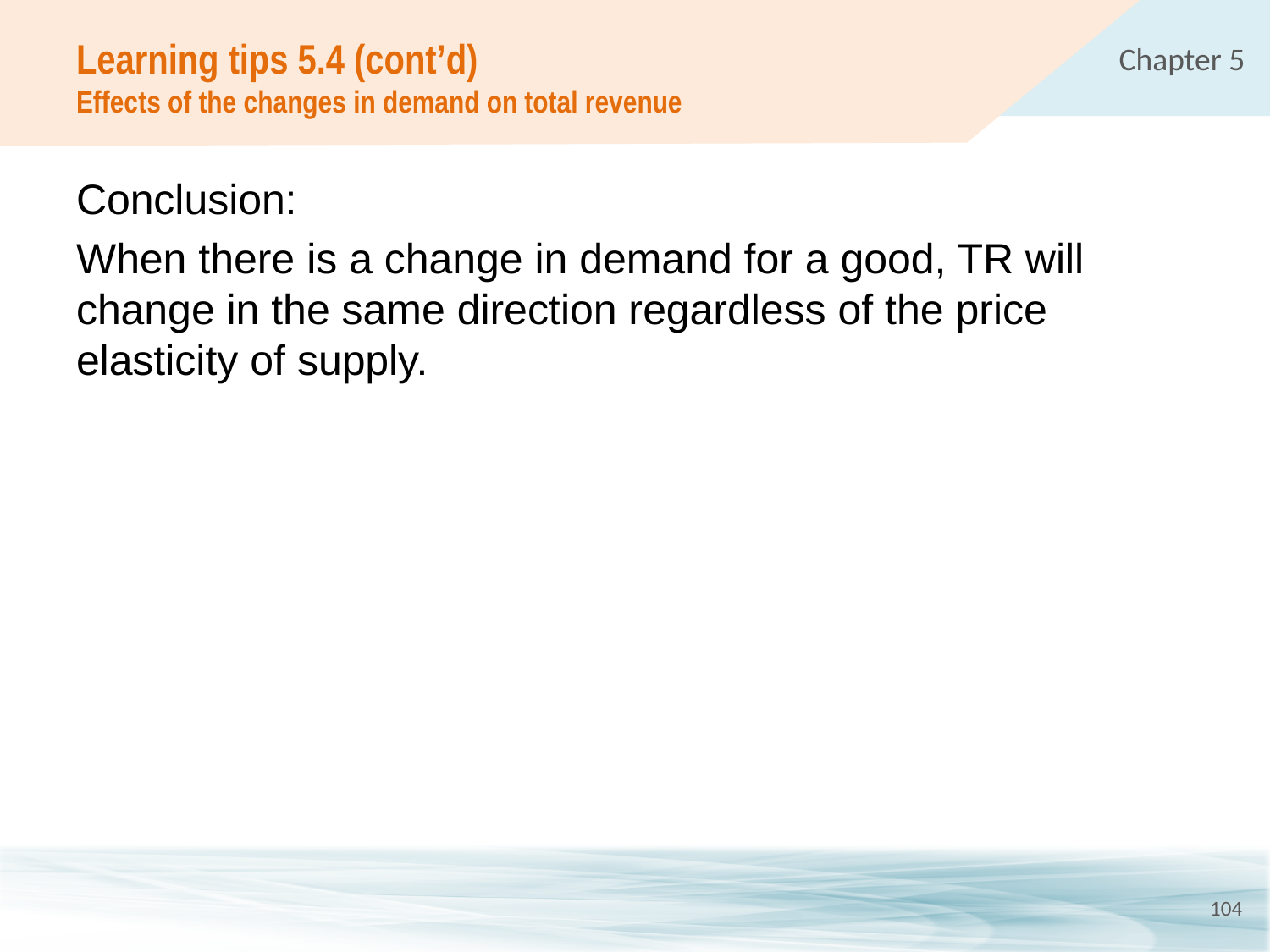

# Learning tips 5.4 (cont’d) Effects of the changes in demand on total revenue
Conclusion:
When there is a change in demand for a good, TR will change in the same direction regardless of the price elasticity of supply.
104